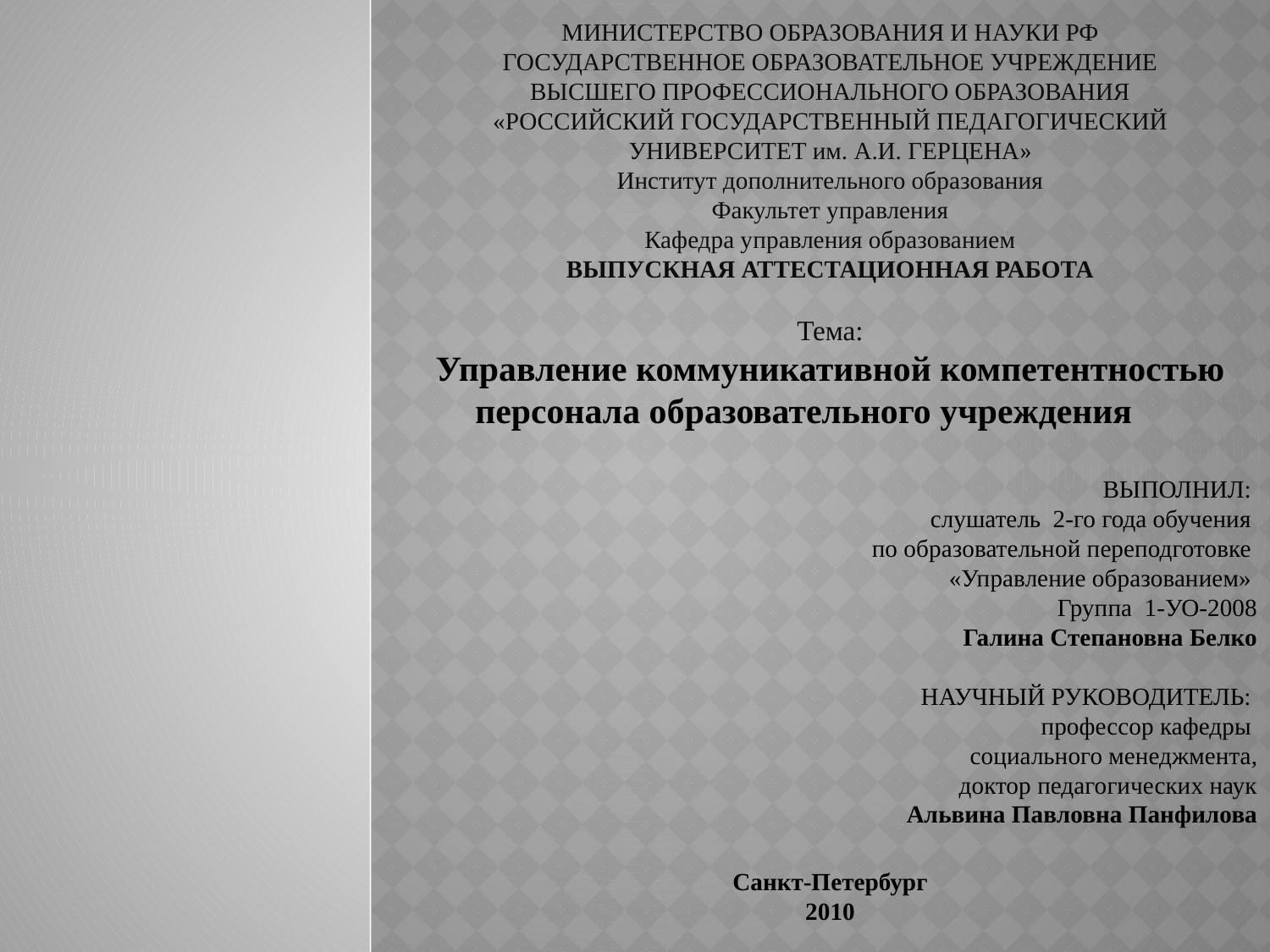

МИНИСТЕРСТВО ОБРАЗОВАНИЯ И НАУКИ РФ
ГОСУДАРСТВЕННОЕ ОБРАЗОВАТЕЛЬНОЕ УЧРЕЖДЕНИЕ
ВЫСШЕГО ПРОФЕССИОНАЛЬНОГО ОБРАЗОВАНИЯ
«РОССИЙСКИЙ ГОСУДАРСТВЕННЫЙ ПЕДАГОГИЧЕСКИЙ
УНИВЕРСИТЕТ им. А.И. ГЕРЦЕНА»
Институт дополнительного образования
Факультет управления
Кафедра управления образованием
ВЫПУСКНАЯ АТТЕСТАЦИОННАЯ РАБОТА

Тема:
Управление коммуникативной компетентностью персонала образовательного учреждения

ВЫПОЛНИЛ:
слушатель  2-го года обучения
по образовательной переподготовке
«Управление образованием»
Группа  1-УО-2008
Галина Степановна Белко

НАУЧНЫЙ РУКОВОДИТЕЛЬ:
профессор кафедры
социального менеджмента,
доктор педагогических наук
Альвина Павловна Панфилова

Санкт-Петербург
2010